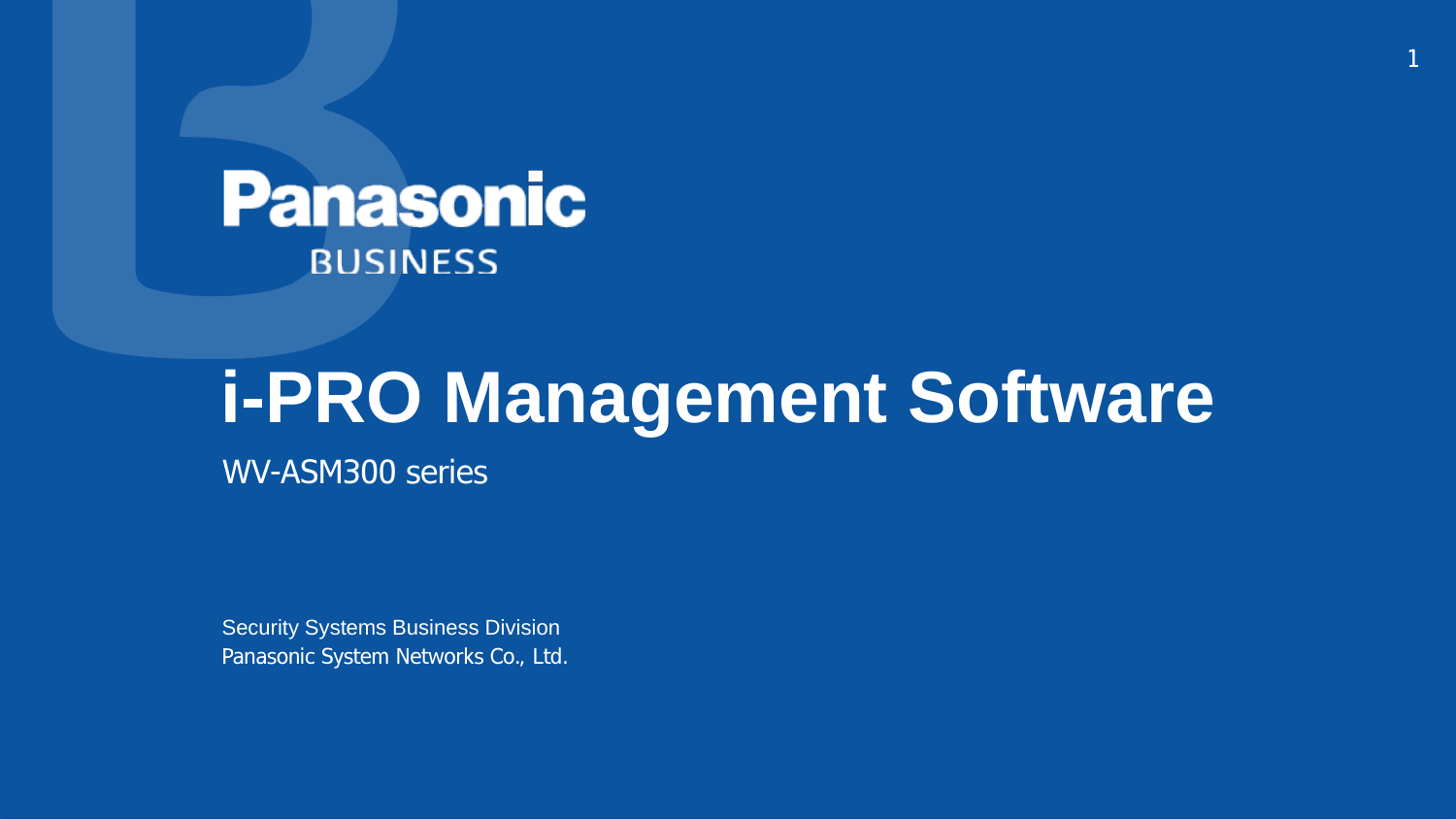

1
# i-PRO Management Software
WV-ASM300 series
Security Systems Business Division
Panasonic System Networks Co., Ltd.